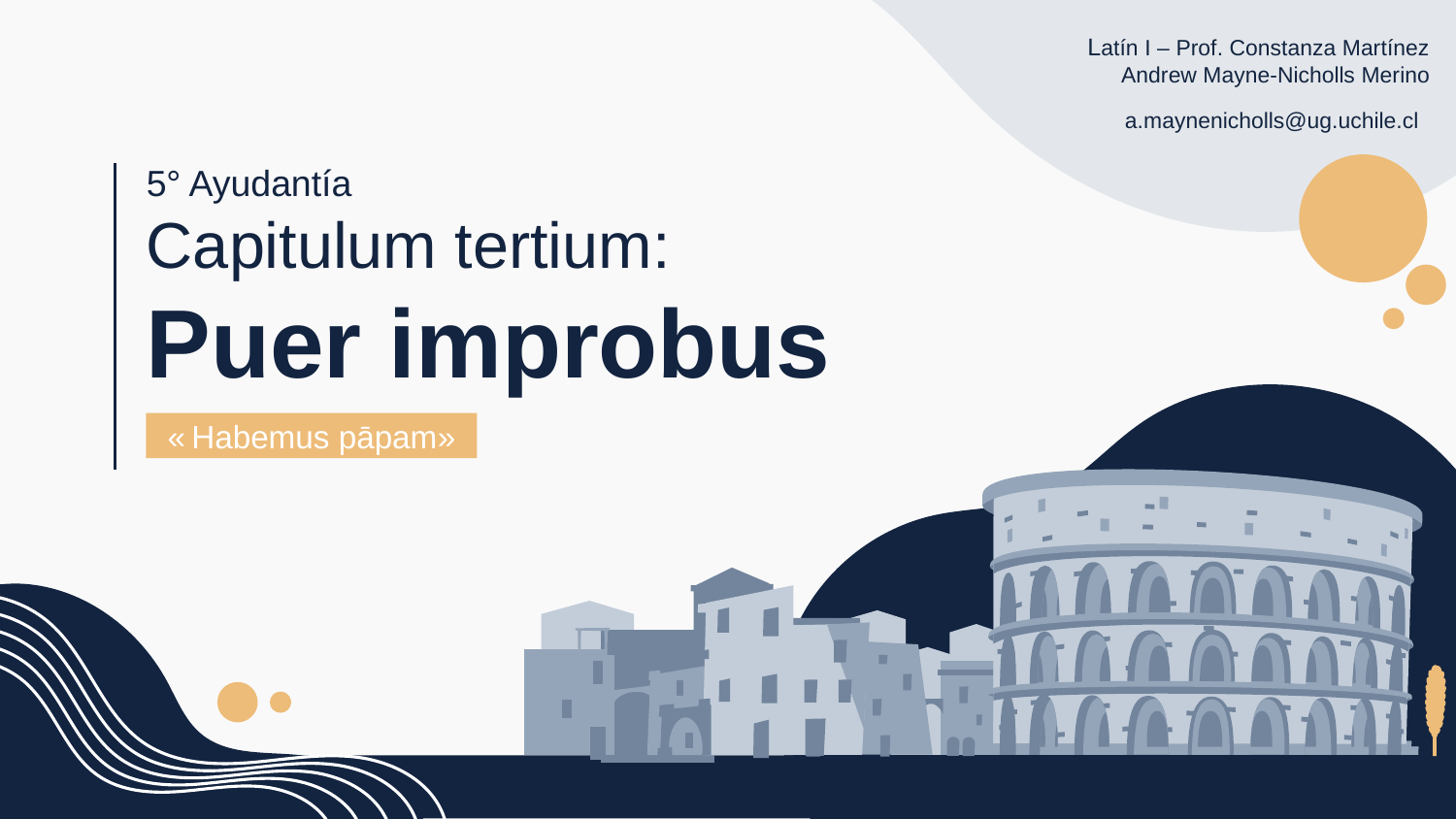

Latín I – Prof. Constanza Martínez
Andrew Mayne-Nicholls Merino
a.maynenicholls@ug.uchile.cl
# 5° Ayudantía Capitulum tertium: Puer improbus

«Habemus pāpam»